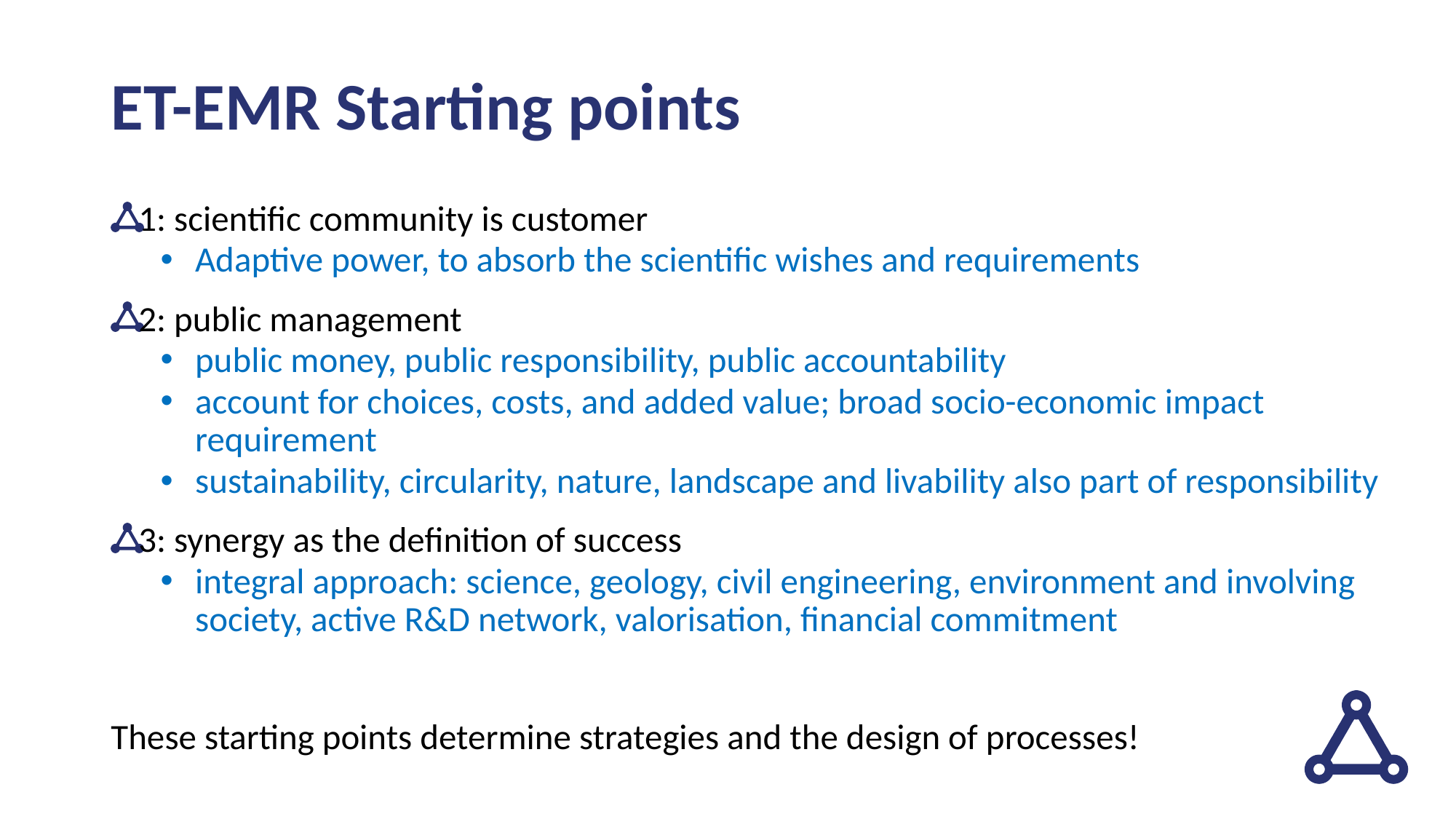

# ET-EMR Starting points
1: scientific community is customer
Adaptive power, to absorb the scientific wishes and requirements
2: public management
public money, public responsibility, public accountability
account for choices, costs, and added value; broad socio-economic impact requirement
sustainability, circularity, nature, landscape and livability also part of responsibility
3: synergy as the definition of success
integral approach: science, geology, civil engineering, environment and involving society, active R&D network, valorisation, financial commitment

These starting points determine strategies and the design of processes!